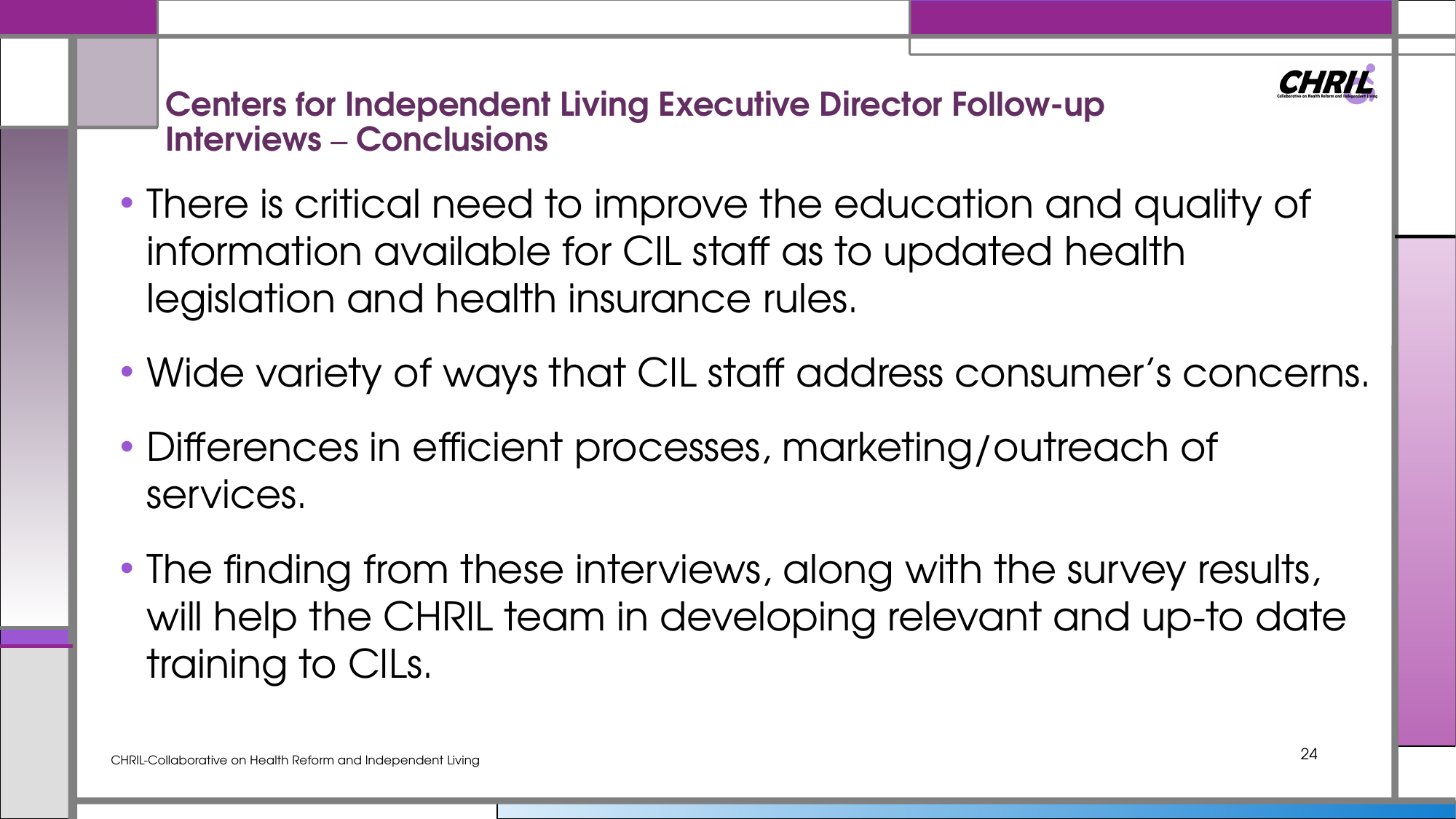

# Centers for Independent Living Executive Director Follow-up Interviews ‒ Conclusions
There is critical need to improve the education and quality of information available for CIL staff as to updated health legislation and health insurance rules.
Wide variety of ways that CIL staff address consumer’s concerns.
Differences in efficient processes, marketing/outreach of services.
The finding from these interviews, along with the survey results,  will help the CHRIL team in developing relevant and up-to date training to CILs.
24
CHRIL-Collaborative on Health Reform and Independent Living